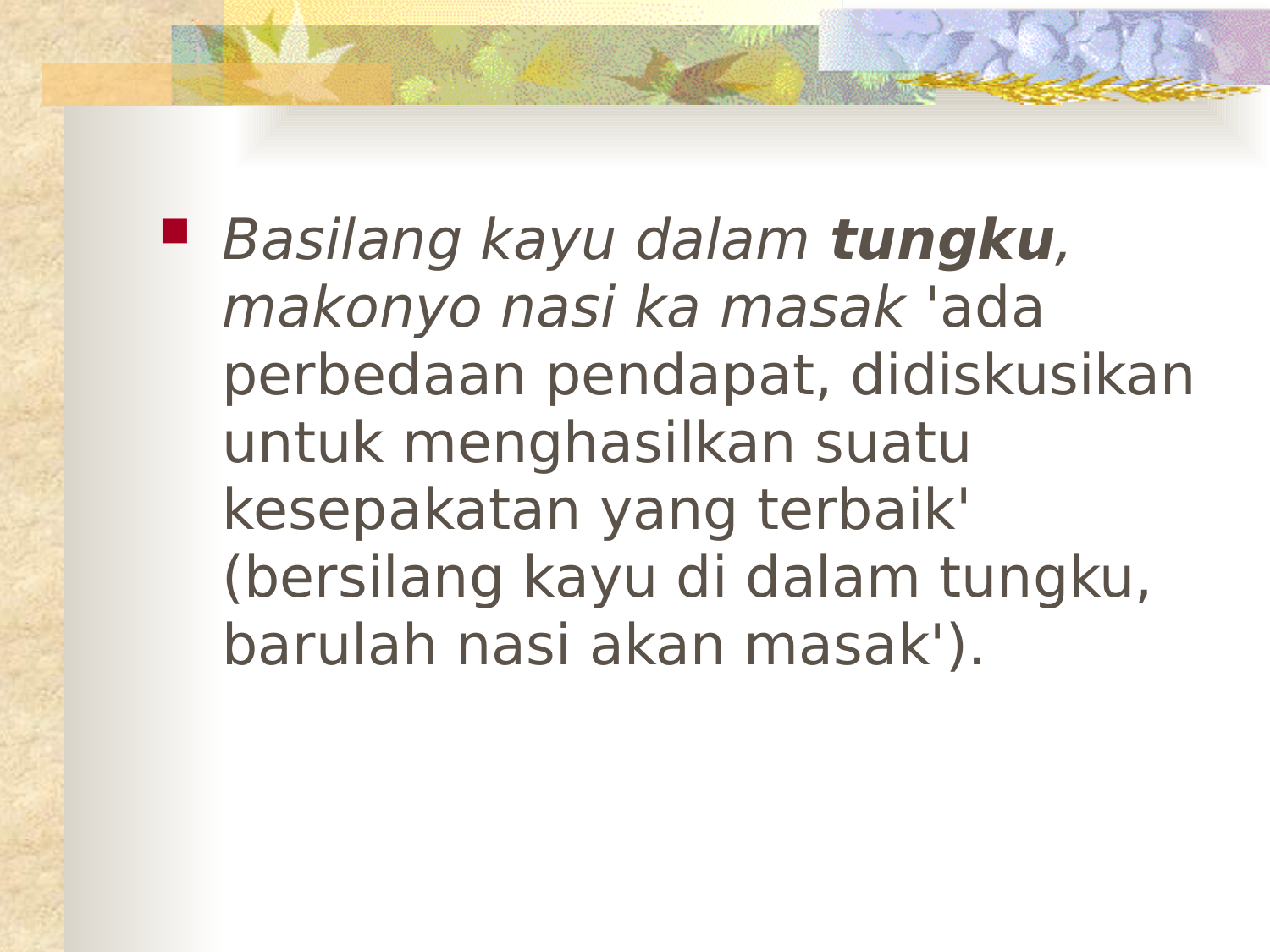

Basilang kayu dalam tungku, makonyo nasi ka masak 'ada perbedaan pendapat, didiskusikan untuk menghasilkan suatu kesepakatan yang terbaik' (bersilang kayu di dalam tungku, barulah nasi akan masak').